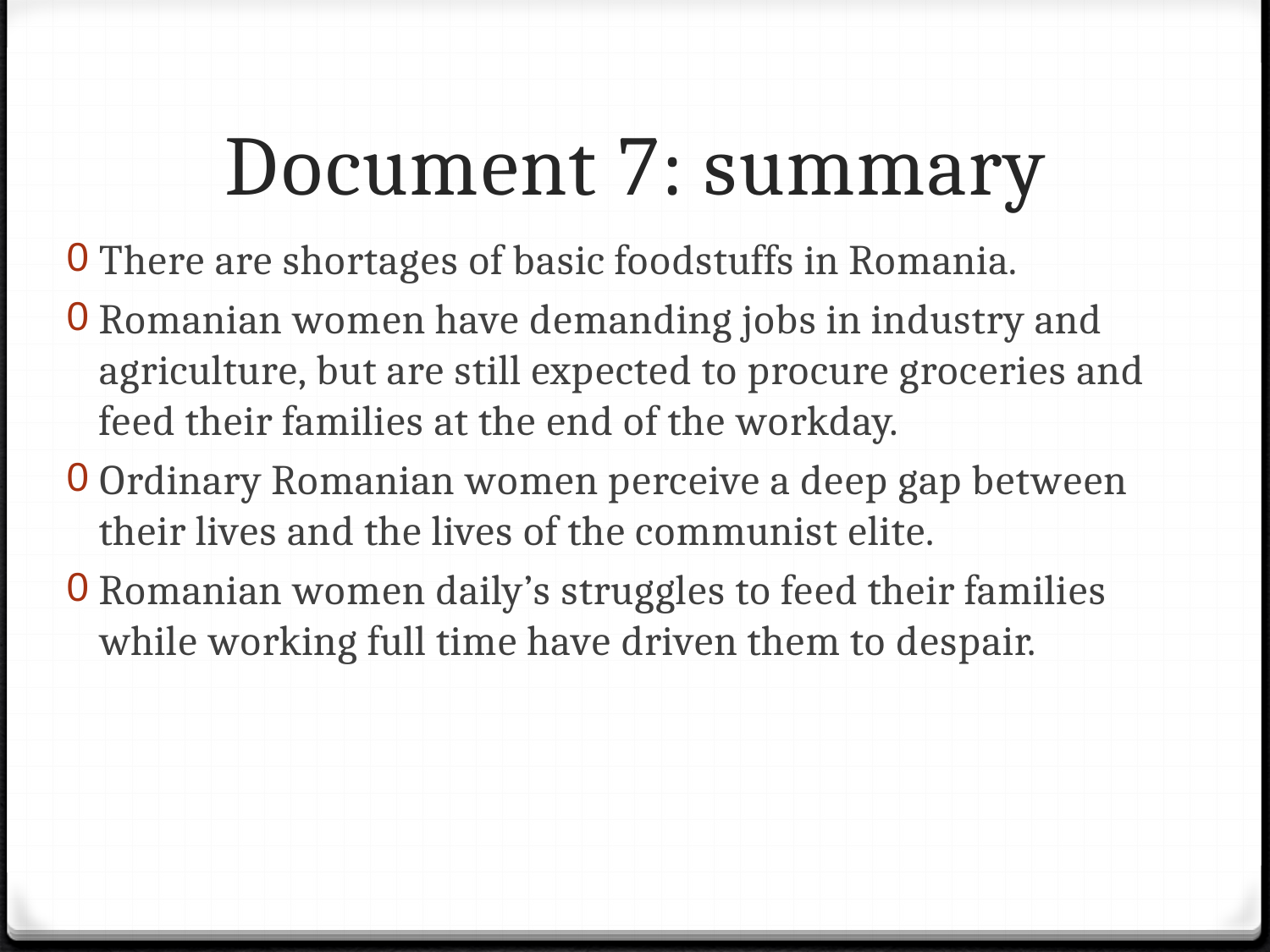

# Document 7: summary
There are shortages of basic foodstuffs in Romania.
Romanian women have demanding jobs in industry and agriculture, but are still expected to procure groceries and feed their families at the end of the workday.
Ordinary Romanian women perceive a deep gap between their lives and the lives of the communist elite.
Romanian women daily’s struggles to feed their families while working full time have driven them to despair.